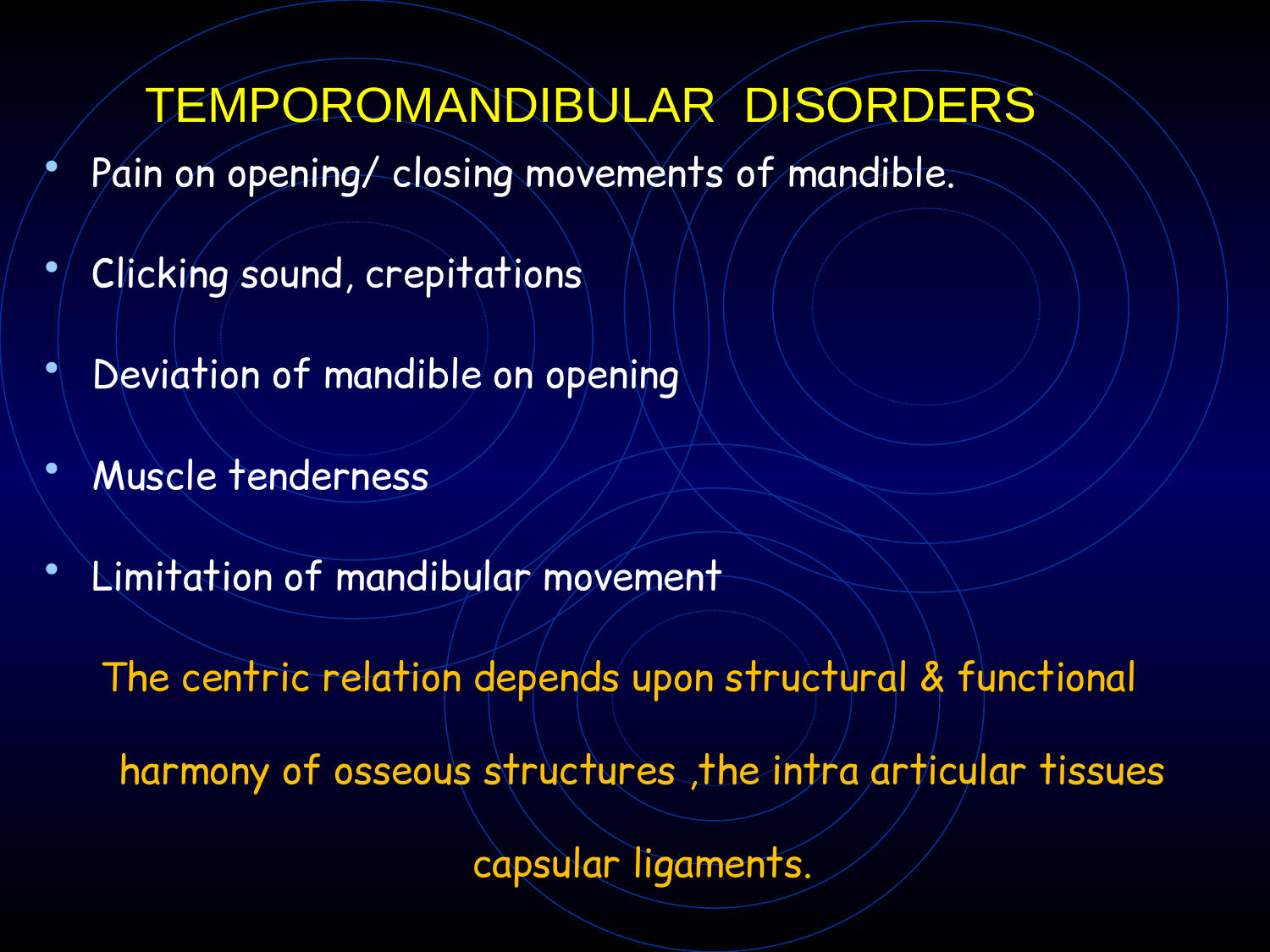

TEMPOROMANDIBULAR  DISORDERS
Pain on opening/ closing movements of mandible.
Clicking sound, crepitations
Deviation of mandible on opening
Muscle tenderness
Limitation of mandibular movement
The centric relation depends upon structural & functional harmony of osseous structures ,the intra articular tissues capsular ligaments.